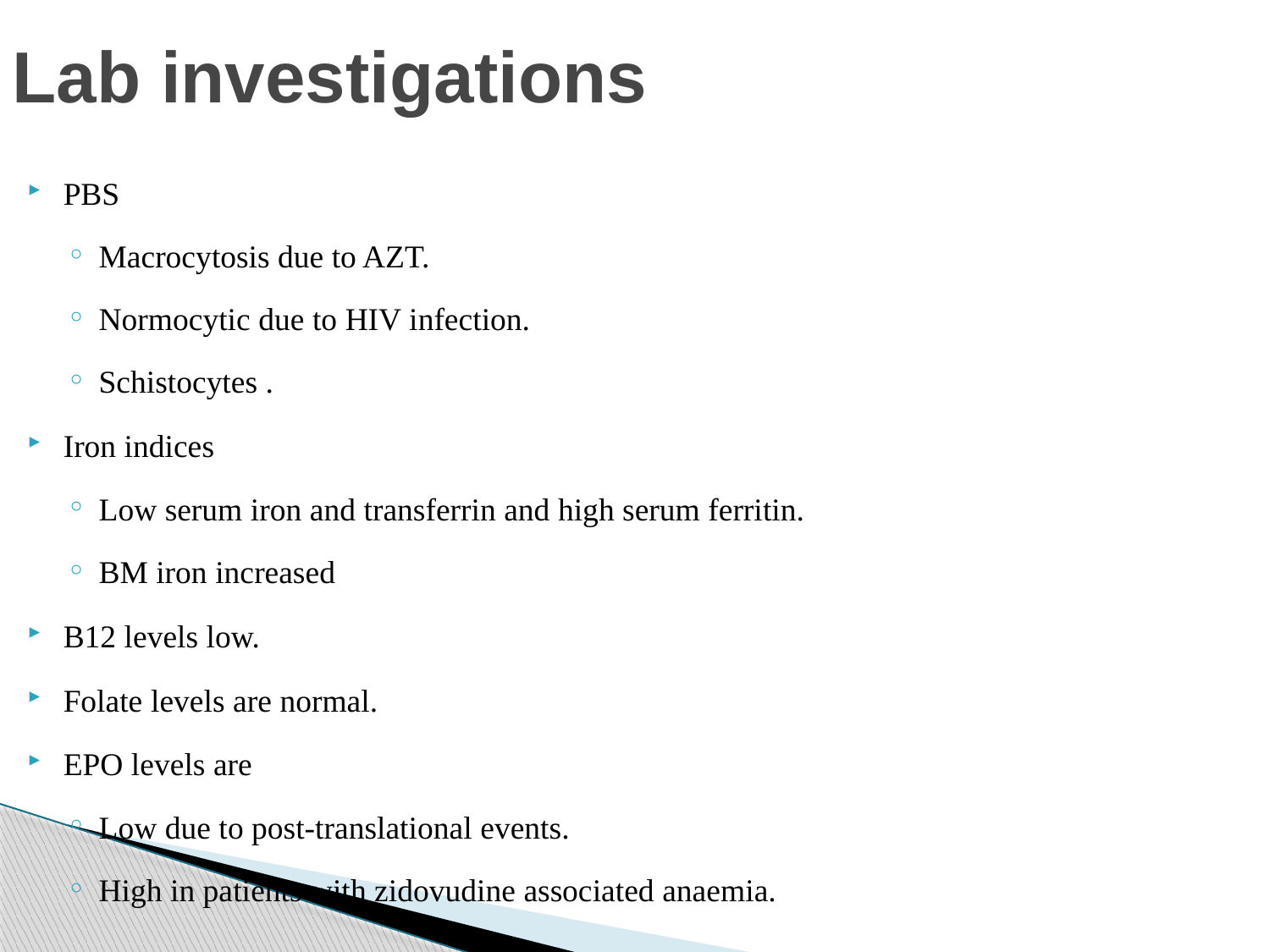

# Lab investigations
PBS
Macrocytosis due to AZT.
Normocytic due to HIV infection.
Schistocytes .
Iron indices
Low serum iron and transferrin and high serum ferritin.
BM iron increased
B12 levels low.
Folate levels are normal.
EPO levels are
Low due to post-translational events.
High in patients with zidovudine associated anaemia.